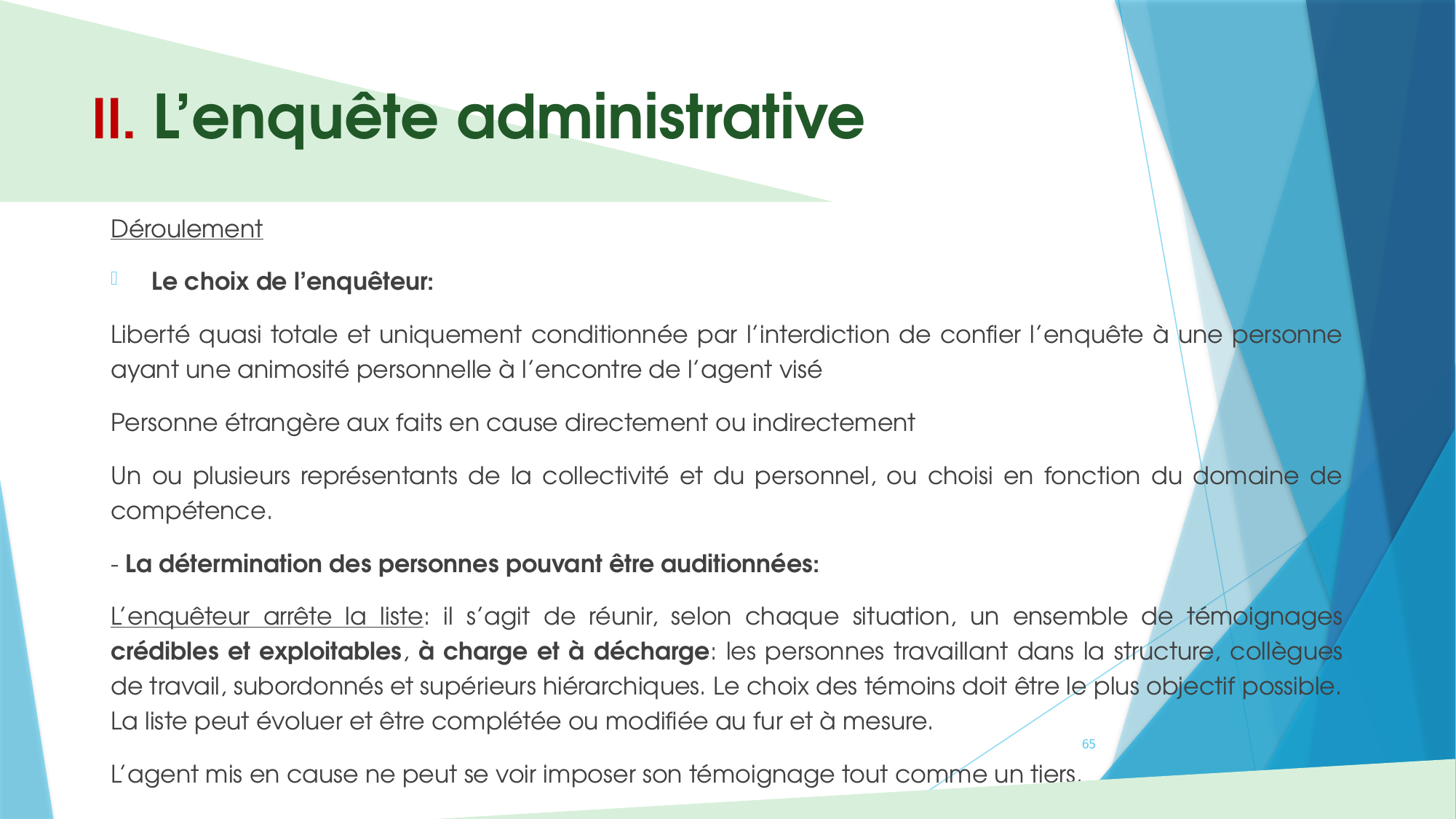

# II. L’enquête administrative
Déroulement
Le choix de l’enquêteur:
Liberté quasi totale et uniquement conditionnée par l’interdiction de confier l’enquête à une personne ayant une animosité personnelle à l’encontre de l’agent visé
Personne étrangère aux faits en cause directement ou indirectement
Un ou plusieurs représentants de la collectivité et du personnel, ou choisi en fonction du domaine de compétence.
- La détermination des personnes pouvant être auditionnées:
L’enquêteur arrête la liste: il s’agit de réunir, selon chaque situation, un ensemble de témoignages crédibles et exploitables, à charge et à décharge: les personnes travaillant dans la structure, collègues de travail, subordonnés et supérieurs hiérarchiques. Le choix des témoins doit être le plus objectif possible. La liste peut évoluer et être complétée ou modifiée au fur et à mesure.
L’agent mis en cause ne peut se voir imposer son témoignage tout comme un tiers.

65